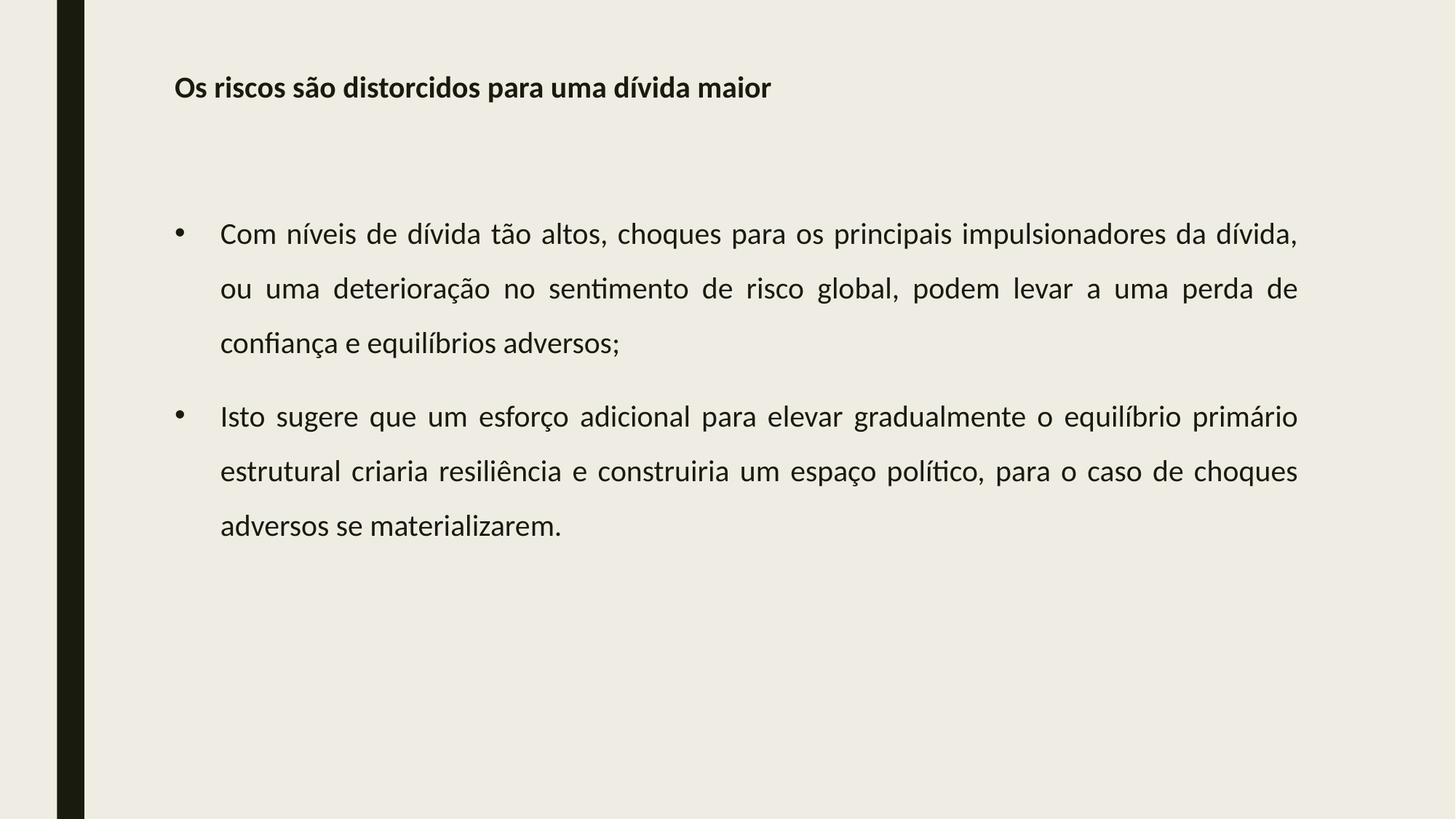

Os riscos são distorcidos para uma dívida maior

Com níveis de dívida tão altos, choques para os principais impulsionadores da dívida, ou uma deterioração no sentimento de risco global, podem levar a uma perda de confiança e equilíbrios adversos;
Isto sugere que um esforço adicional para elevar gradualmente o equilíbrio primário estrutural criaria resiliência e construiria um espaço político, para o caso de choques adversos se materializarem.